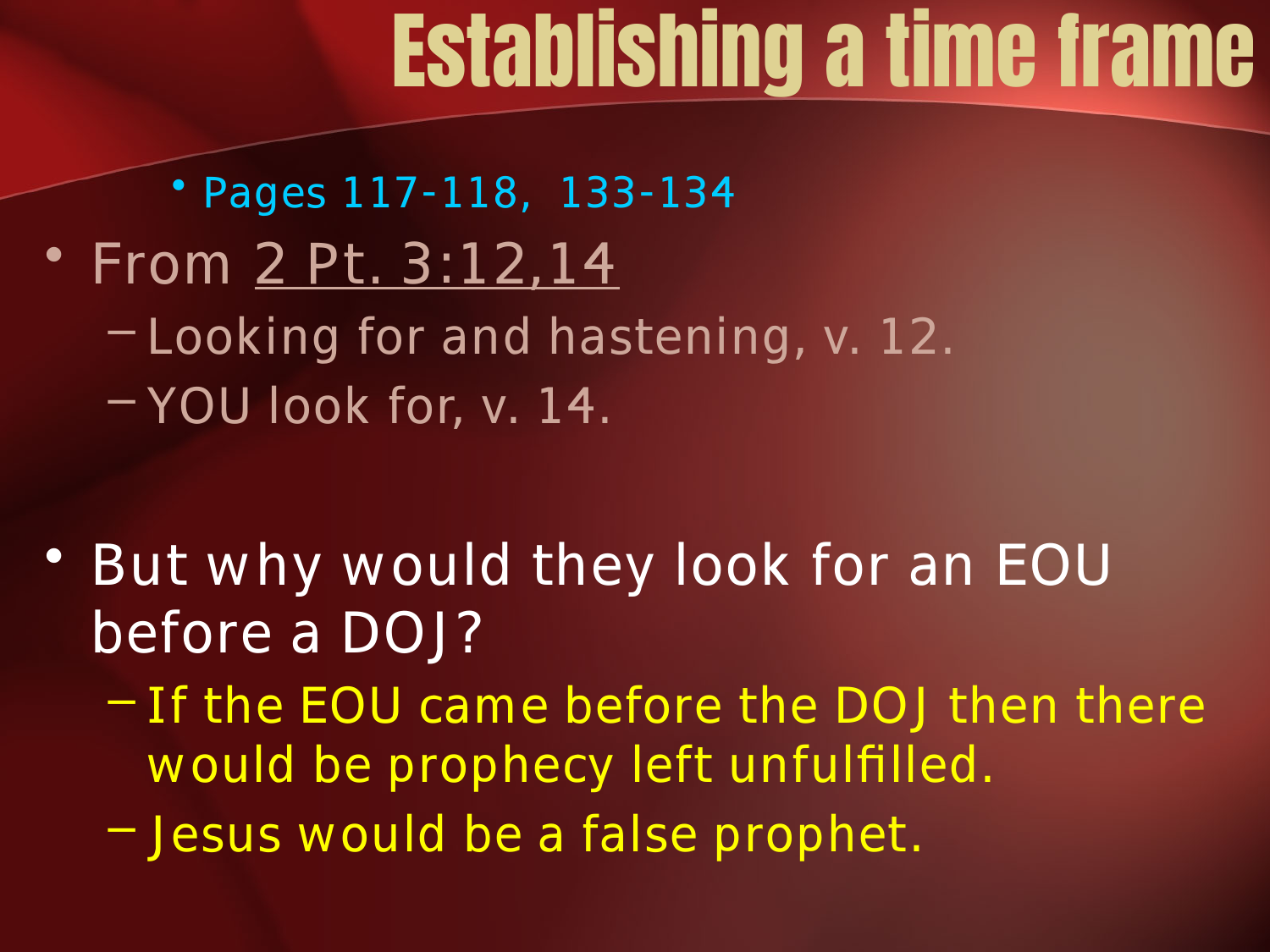

# Establishing a time frame
Pages 117-118,  133-134
From 2 Pt. 3:12,14
Looking for and hastening, v. 12.
YOU look for, v. 14.

But why would they look for an EOU before a DOJ?
If the EOU came before the DOJ then there would be prophecy left unfulfilled.
Jesus would be a false prophet.